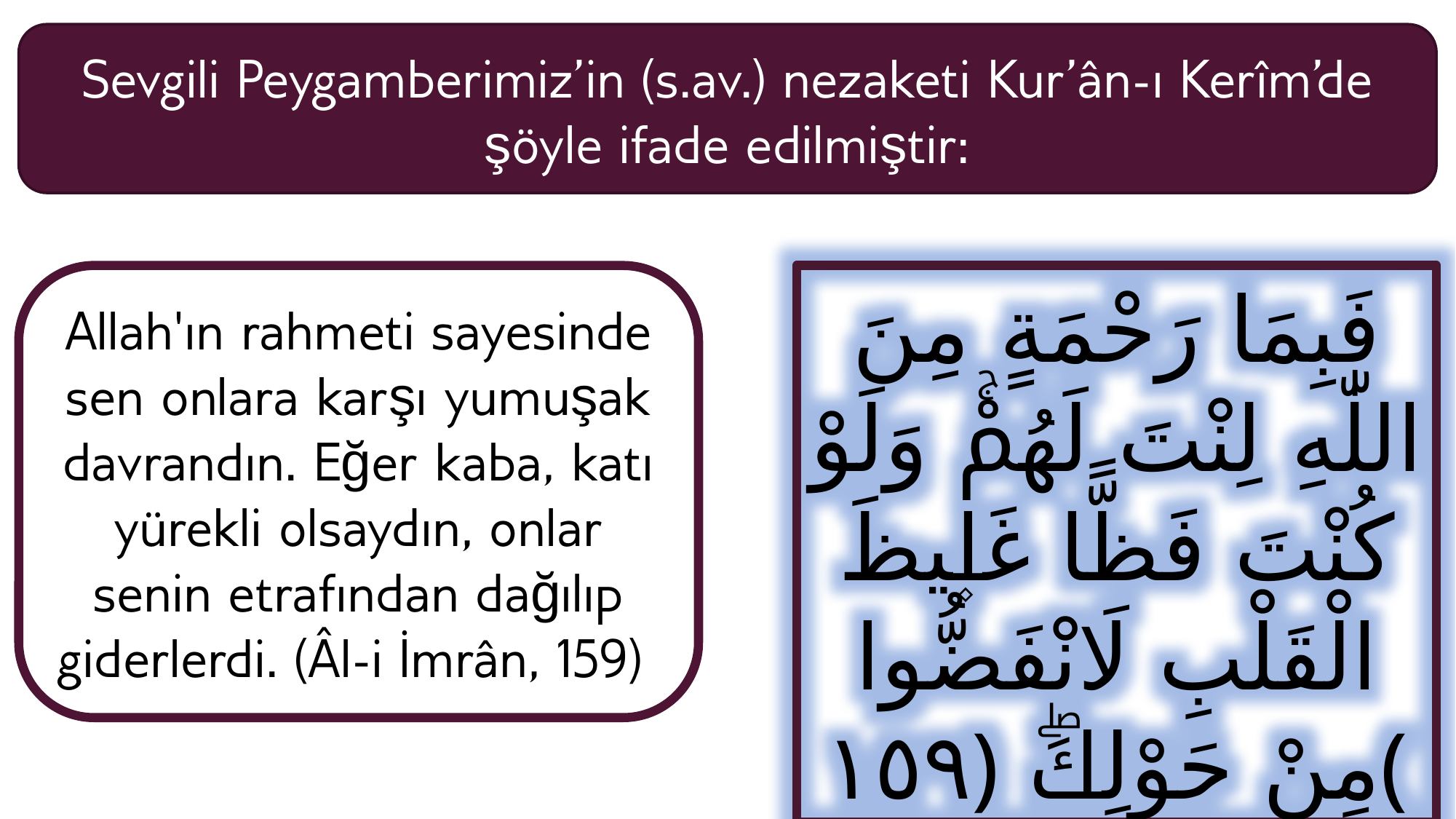

Sevgili Peygamberimiz’in (s.av.) nezaketi Kur’ân-ı Kerîm’de şöyle ifade edilmiştir:
فَبِمَا رَحْمَةٍ مِنَ اللّٰهِ لِنْتَ لَهُمْۚ وَلَوْ كُنْتَ فَظًّا غَل۪يظَ الْقَلْبِ لَانْفَضُّوا مِنْ حَوْلِكَۖ ﴿١٥٩﴾
Allah'ın rahmeti sayesinde sen onlara karşı yumuşak davrandın. Eğer kaba, katı yürekli olsaydın, onlar senin etrafından dağılıp giderlerdi. (Âl-i İmrân, 159)